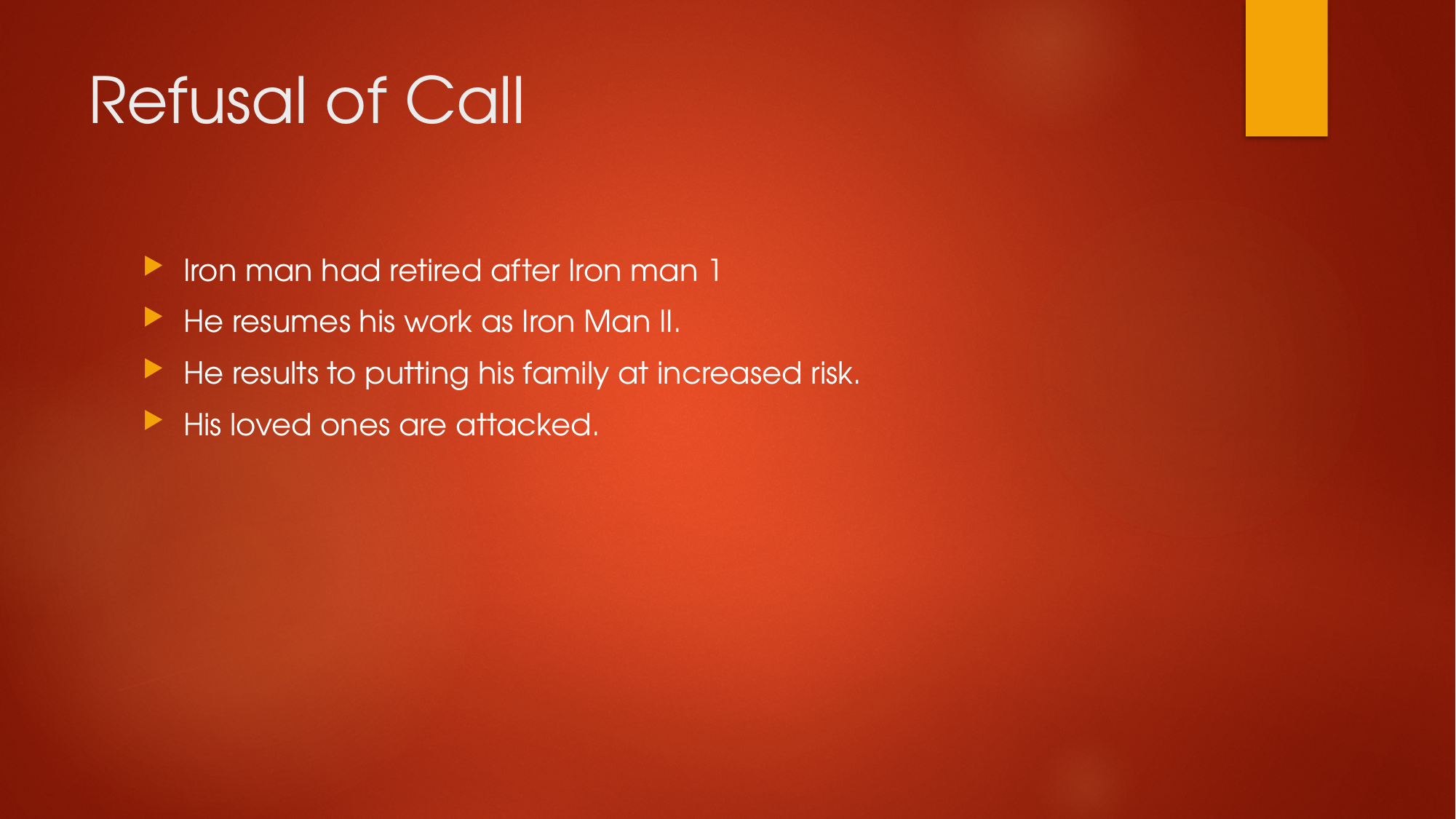

# Refusal of Call
Iron man had retired after Iron man 1
He resumes his work as Iron Man II.
He results to putting his family at increased risk.
His loved ones are attacked.